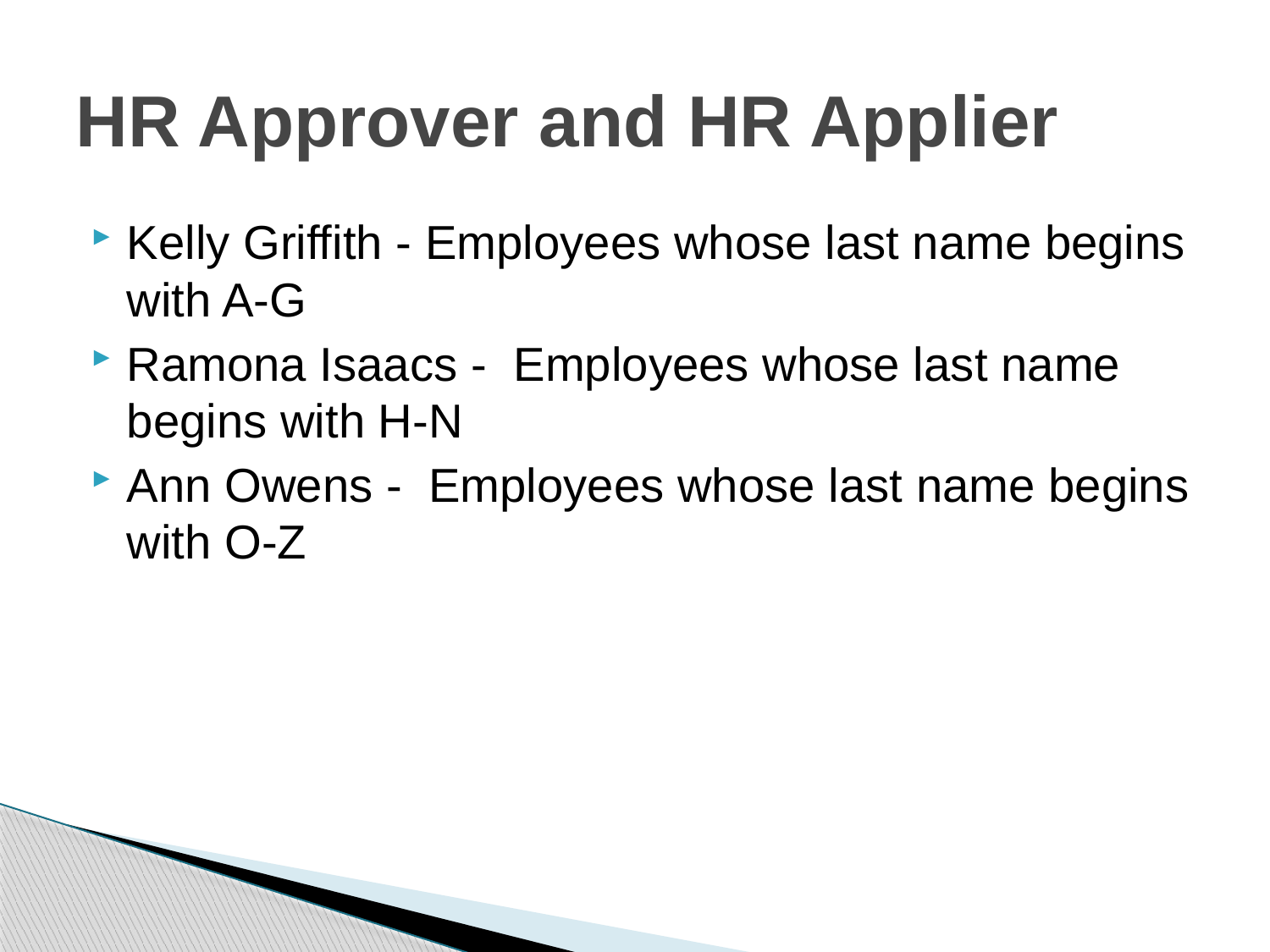

# HR Approver and HR Applier
Kelly Griffith - Employees whose last name begins with A-G
Ramona Isaacs -  Employees whose last name begins with H-N
Ann Owens -  Employees whose last name begins with O-Z